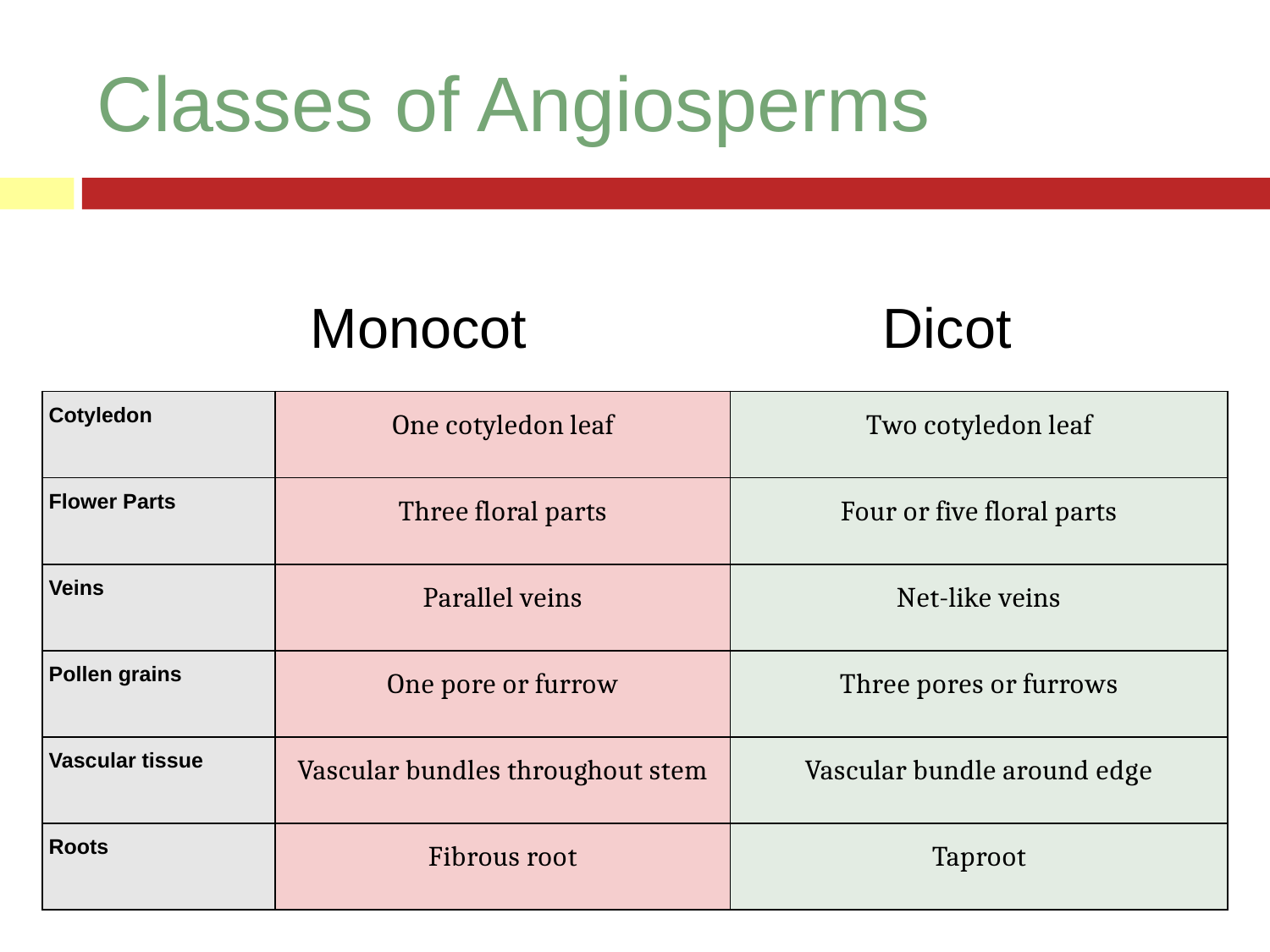

# Classes of Angiosperms
    Monocot	          	Dicot
| Cotyledon | One cotyledon leaf | Two cotyledon leaf |
| --- | --- | --- |
| Flower Parts | Three floral parts | Four or five floral parts |
| Veins | Parallel veins | Net-like veins |
| Pollen grains | One pore or furrow | Three pores or furrows |
| Vascular tissue | Vascular bundles throughout stem | Vascular bundle around edge |
| Roots | Fibrous root | Taproot |